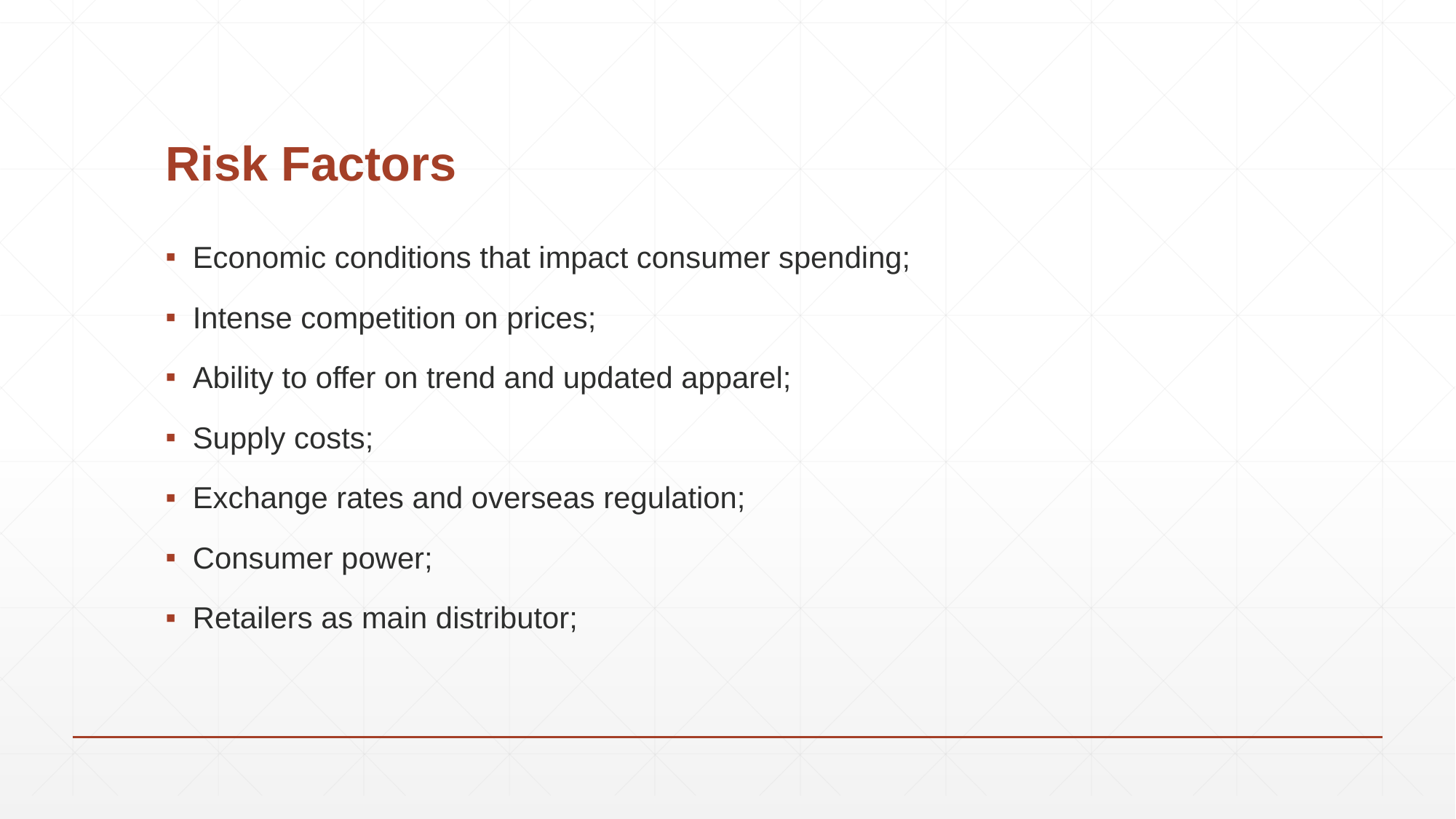

# Risk Factors
Economic conditions that impact consumer spending;
Intense competition on prices;
Ability to offer on trend and updated apparel;
Supply costs;
Exchange rates and overseas regulation;
Consumer power;
Retailers as main distributor;